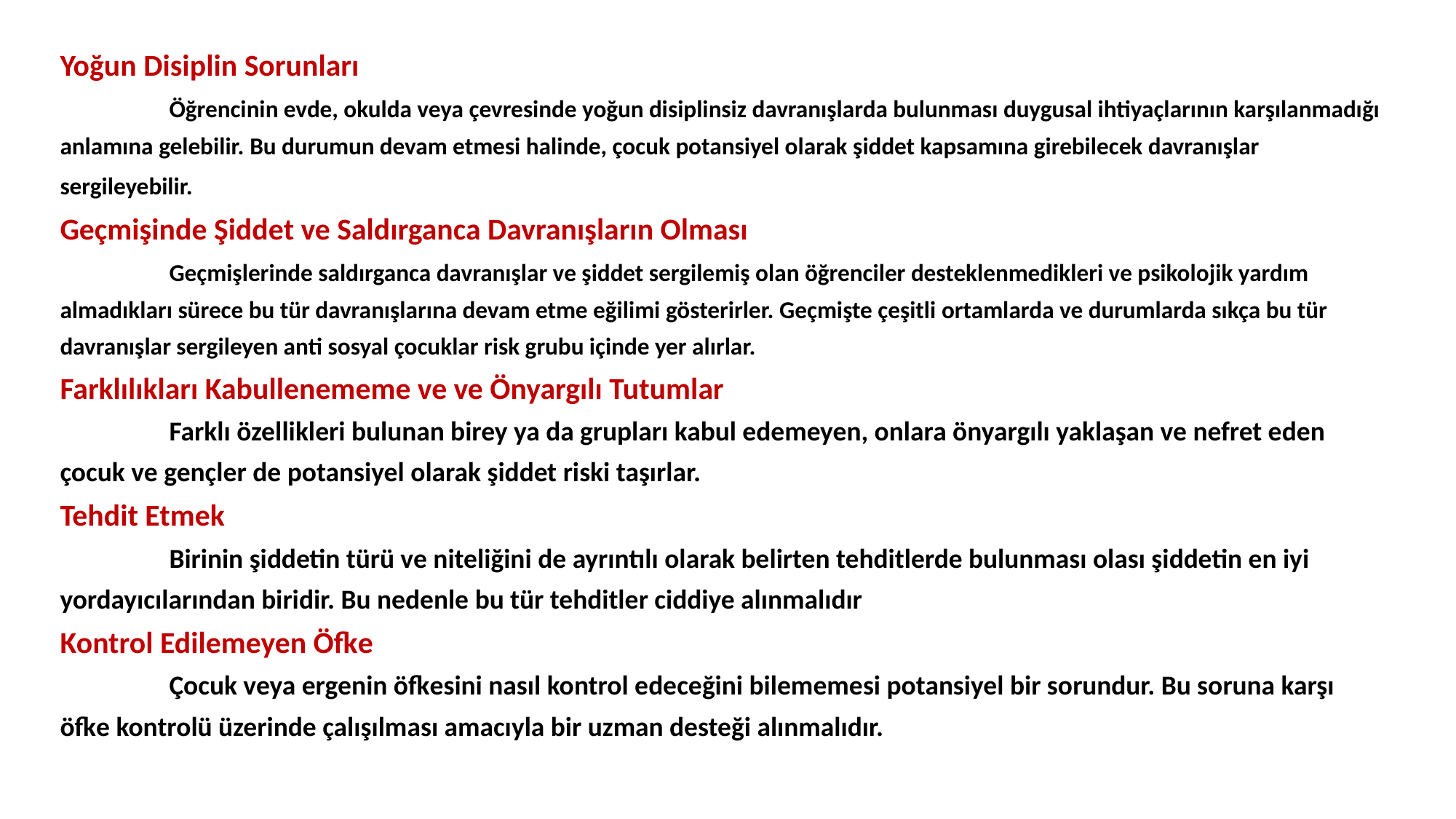

Yoğun Disiplin Sorunları
	Öğrencinin evde, okulda veya çevresinde yoğun disiplinsiz davranışlarda bulunması duygusal ihtiyaçlarının karşılanmadığı anlamına gelebilir. Bu durumun devam etmesi halinde, çocuk potansiyel olarak şiddet kapsamına girebilecek davranışlar sergileyebilir.
Geçmişinde Şiddet ve Saldırganca Davranışların Olması
	Geçmişlerinde saldırganca davranışlar ve şiddet sergilemiş olan öğrenciler desteklenmedikleri ve psikolojik yardım almadıkları sürece bu tür davranışlarına devam etme eğilimi gösterirler. Geçmişte çeşitli ortamlarda ve durumlarda sıkça bu tür davranışlar sergileyen anti sosyal çocuklar risk grubu içinde yer alırlar.
Farklılıkları Kabullenememe ve ve Önyargılı Tutumlar
	Farklı özellikleri bulunan birey ya da grupları kabul edemeyen, onlara önyargılı yaklaşan ve nefret eden çocuk ve gençler de potansiyel olarak şiddet riski taşırlar.
Tehdit Etmek
	Birinin şiddetin türü ve niteliğini de ayrıntılı olarak belirten tehditlerde bulunması olası şiddetin en iyi yordayıcılarından biridir. Bu nedenle bu tür tehditler ciddiye alınmalıdır
Kontrol Edilemeyen Öfke
	Çocuk veya ergenin öfkesini nasıl kontrol edeceğini bilememesi potansiyel bir sorundur. Bu soruna karşı öfke kontrolü üzerinde çalışılması amacıyla bir uzman desteği alınmalıdır.